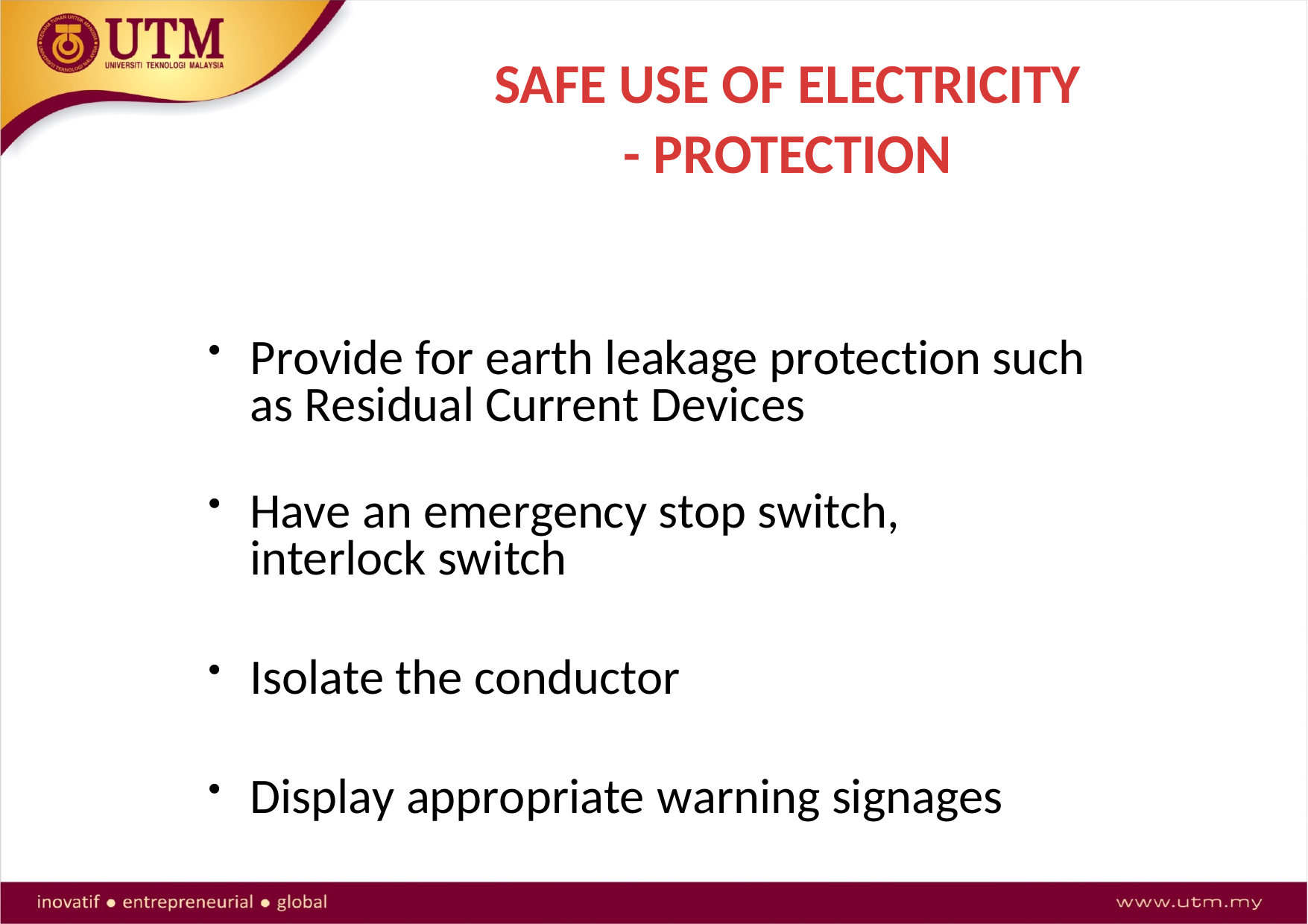

# SAFE USE OF ELECTRICITY
- PROTECTION
Provide for earth leakage protection such as Residual Current Devices

Have an emergency stop switch, interlock switch

Isolate the conductor

Display appropriate warning signages